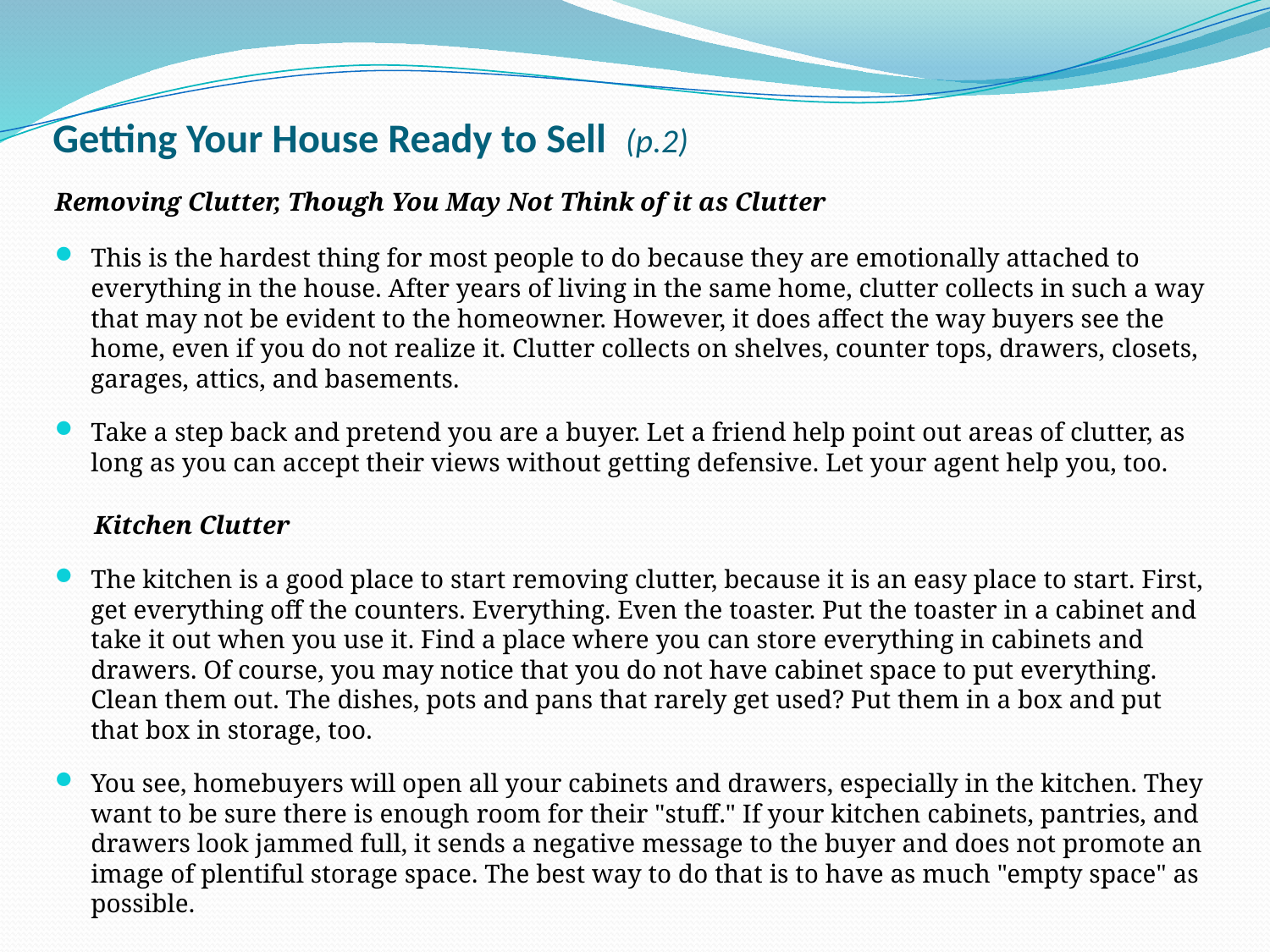

# Getting Your House Ready to Sell  (p.2)
Removing Clutter, Though You May Not Think of it as Clutter

This is the hardest thing for most people to do because they are emotionally attached to everything in the house. After years of living in the same home, clutter collects in such a way that may not be evident to the homeowner. However, it does affect the way buyers see the home, even if you do not realize it. Clutter collects on shelves, counter tops, drawers, closets, garages, attics, and basements.

Take a step back and pretend you are a buyer. Let a friend help point out areas of clutter, as long as you can accept their views without getting defensive. Let your agent help you, too.

      Kitchen Clutter

The kitchen is a good place to start removing clutter, because it is an easy place to start. First, get everything off the counters. Everything. Even the toaster. Put the toaster in a cabinet and take it out when you use it. Find a place where you can store everything in cabinets and drawers. Of course, you may notice that you do not have cabinet space to put everything. Clean them out. The dishes, pots and pans that rarely get used? Put them in a box and put that box in storage, too.

You see, homebuyers will open all your cabinets and drawers, especially in the kitchen. They want to be sure there is enough room for their "stuff." If your kitchen cabinets, pantries, and drawers look jammed full, it sends a negative message to the buyer and does not promote an image of plentiful storage space. The best way to do that is to have as much "empty space" as possible.